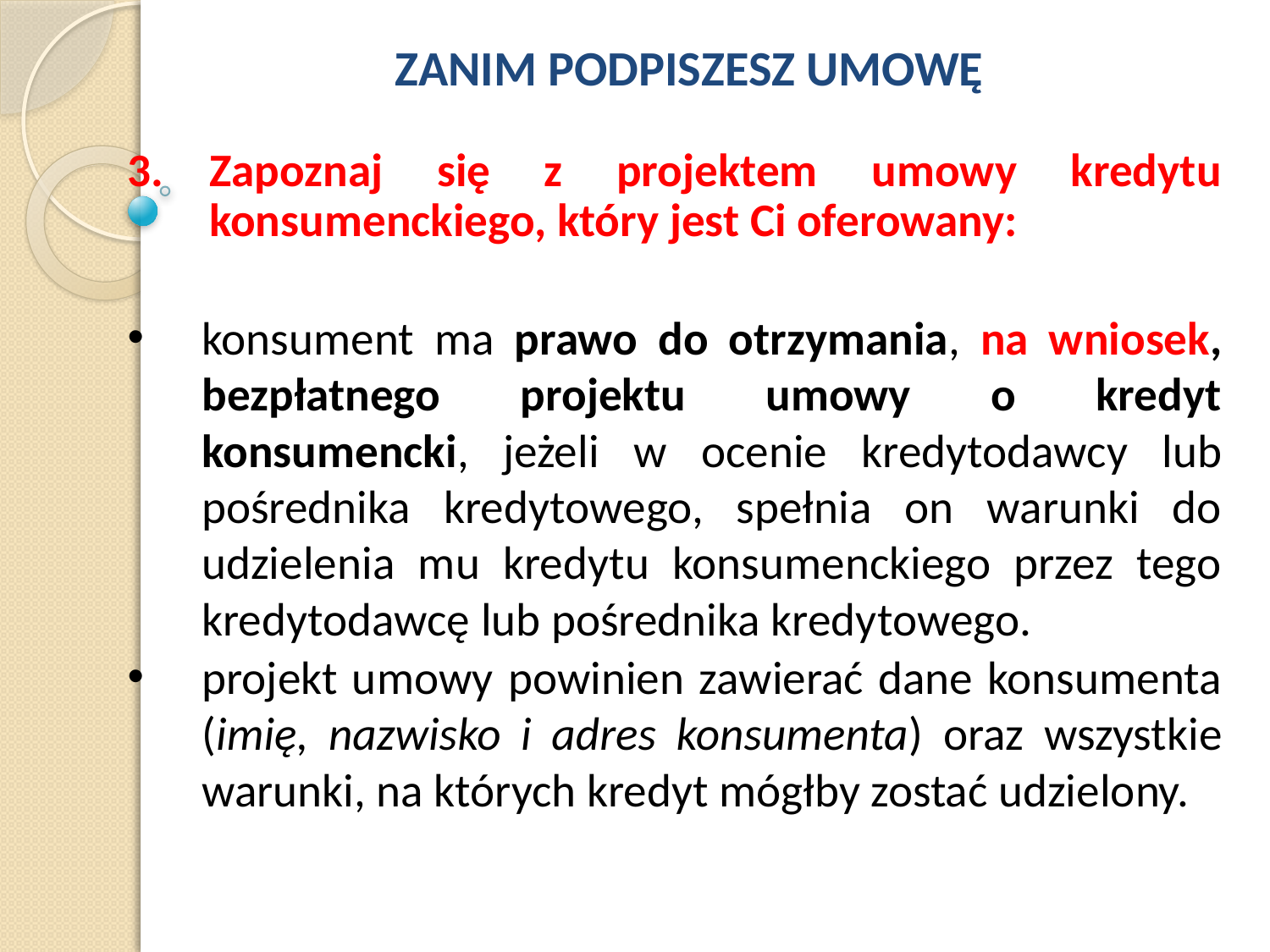

# ZANIM PODPISZESZ UMOWĘ
Zapoznaj się z projektem umowy kredytu konsumenckiego, który jest Ci oferowany:

konsument ma prawo do otrzymania, na wniosek, bezpłatnego projektu umowy o kredyt konsumencki, jeżeli w ocenie kredytodawcy lub pośrednika kredytowego, spełnia on warunki do udzielenia mu kredytu konsumenckiego przez tego kredytodawcę lub pośrednika kredytowego.
projekt umowy powinien zawierać dane konsumenta (imię, nazwisko i adres konsumenta) oraz wszystkie warunki, na których kredyt mógłby zostać udzielony.